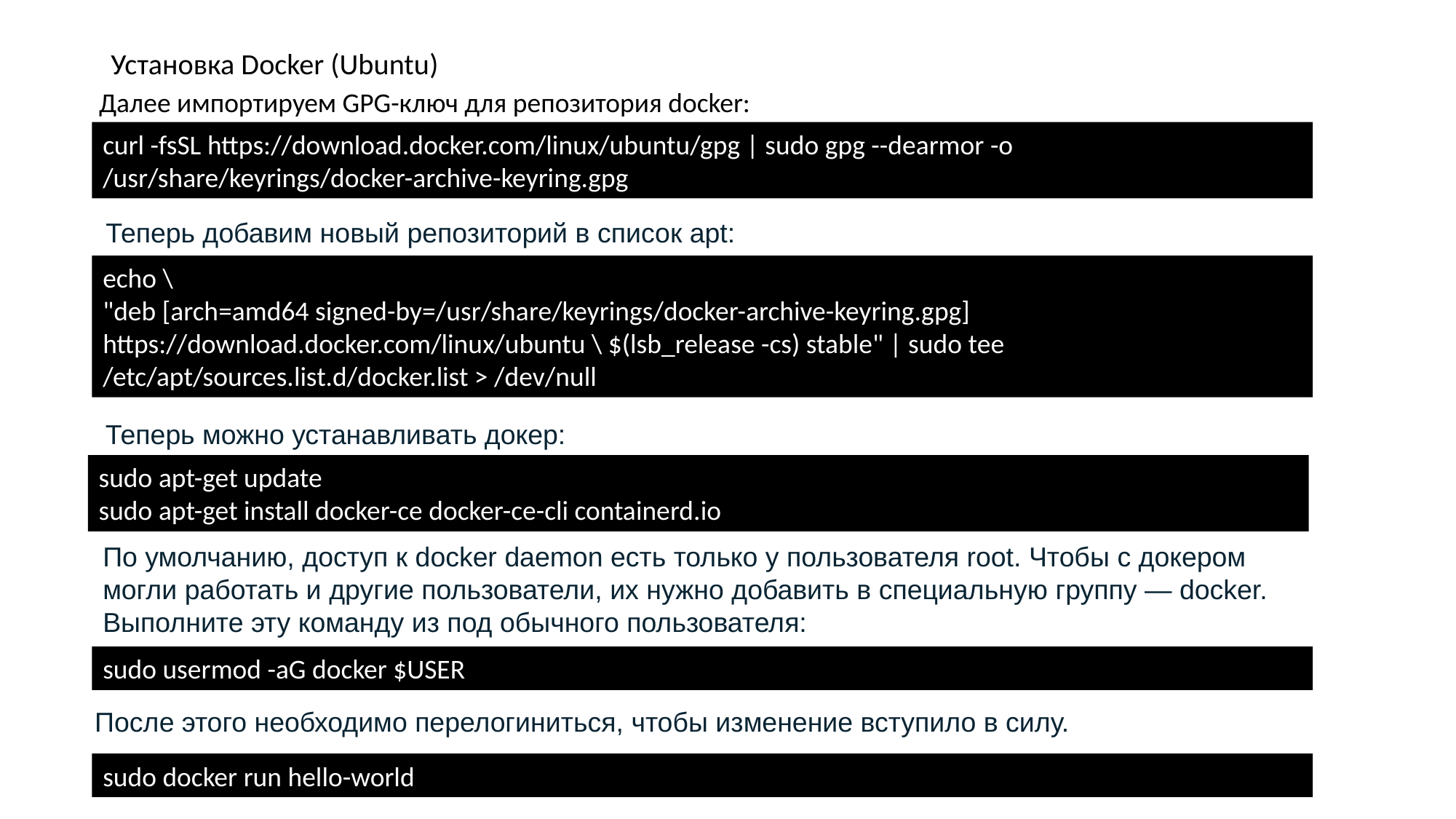

# Установка Docker (Ubuntu)
Далее импортируем GPG-ключ для репозитория docker:
curl -fsSL https://download.docker.com/linux/ubuntu/gpg | sudo gpg --dearmor -o /usr/share/keyrings/docker-archive-keyring.gpg
Теперь добавим новый репозиторий в список apt:
echo \
"deb [arch=amd64 signed-by=/usr/share/keyrings/docker-archive-keyring.gpg] https://download.docker.com/linux/ubuntu \ $(lsb_release -cs) stable" | sudo tee /etc/apt/sources.list.d/docker.list > /dev/null
Теперь можно устанавливать докер:
sudo apt-get update
sudo apt-get install docker-ce docker-ce-cli containerd.io
По умолчанию, доступ к docker daemon есть только у пользователя root. Чтобы с докером могли работать и другие пользователи, их нужно добавить в специальную группу — docker. Выполните эту команду из под обычного пользователя:
sudo usermod -aG docker $USER
После этого необходимо перелогиниться, чтобы изменение вступило в силу.
sudo docker run hello-world